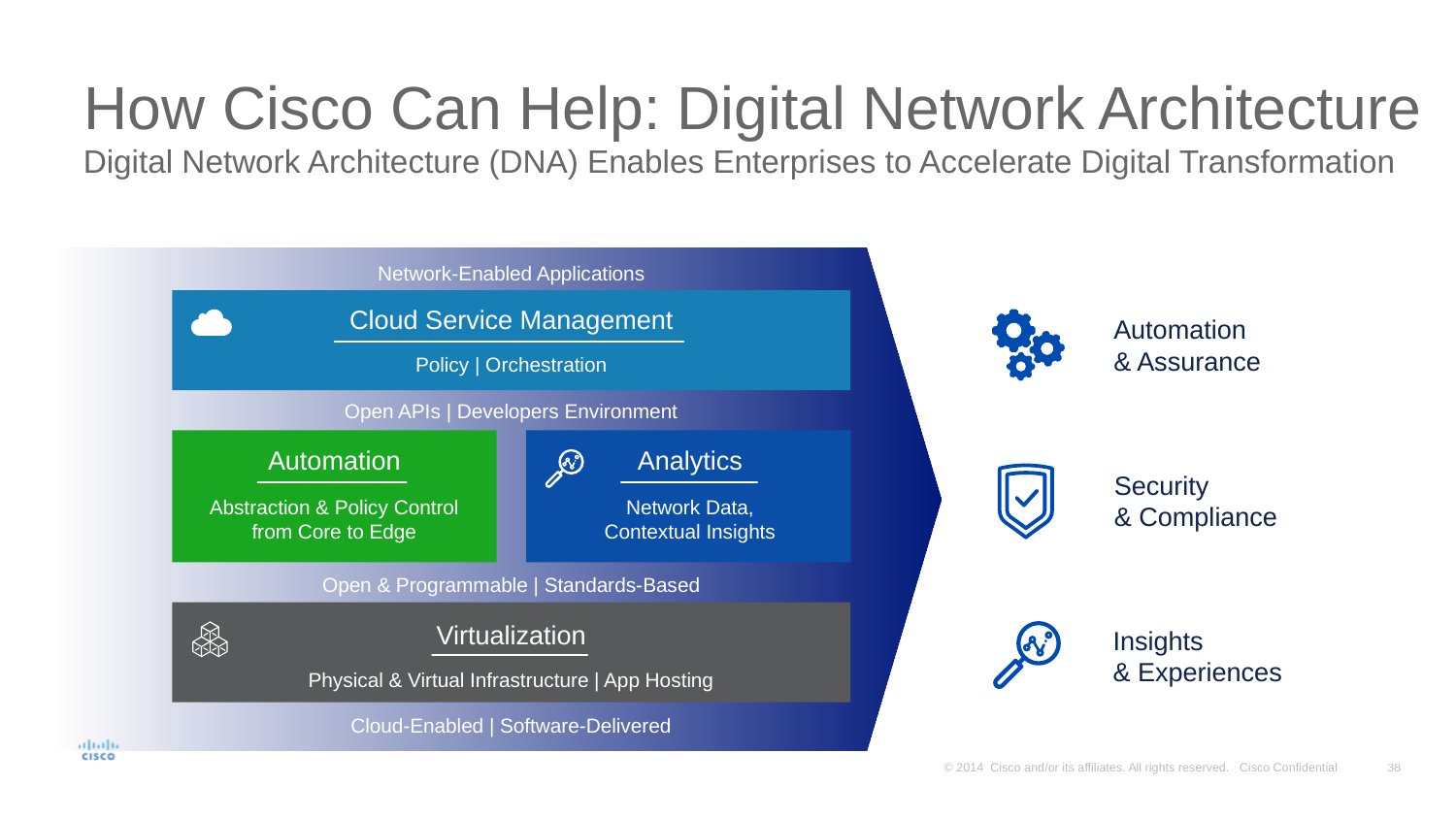

# How Cisco Can Help: Digital Network Architecture
Digital Network Architecture (DNA) Enables Enterprises to Accelerate Digital Transformation

Network-Enabled Applications

Cloud Service Management

Policy | Orchestration
Open APIs | Developers Environment

Automation
Abstraction & Policy Control
from Core to Edge

Analytics

Network Data,
Contextual Insights
Open & Programmable | Standards-Based

Virtualization

Physical & Virtual Infrastructure | App Hosting
Cloud-Enabled | Software-Delivered

Automation
& Assurance

Security
& Compliance

Insights
& Experiences